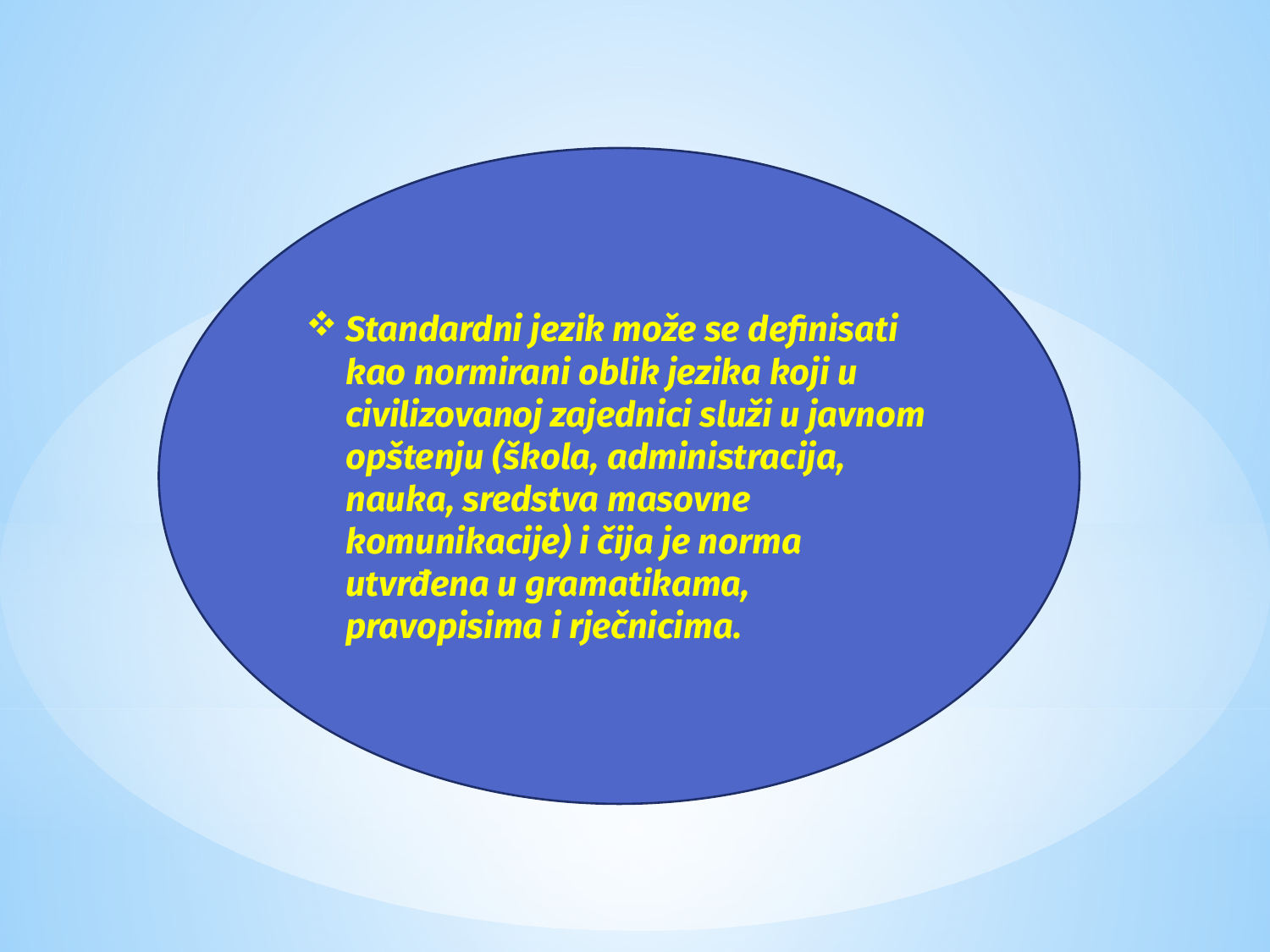

Standardni jezik može se definisati kao normirani oblik jezika koji u civilizovanoj zajednici služi u javnom opštenju (škola, administracija, nauka, sredstva masovne komunikacije) i čija je norma utvrđena u gramatikama, pravopisima i rječnicima.